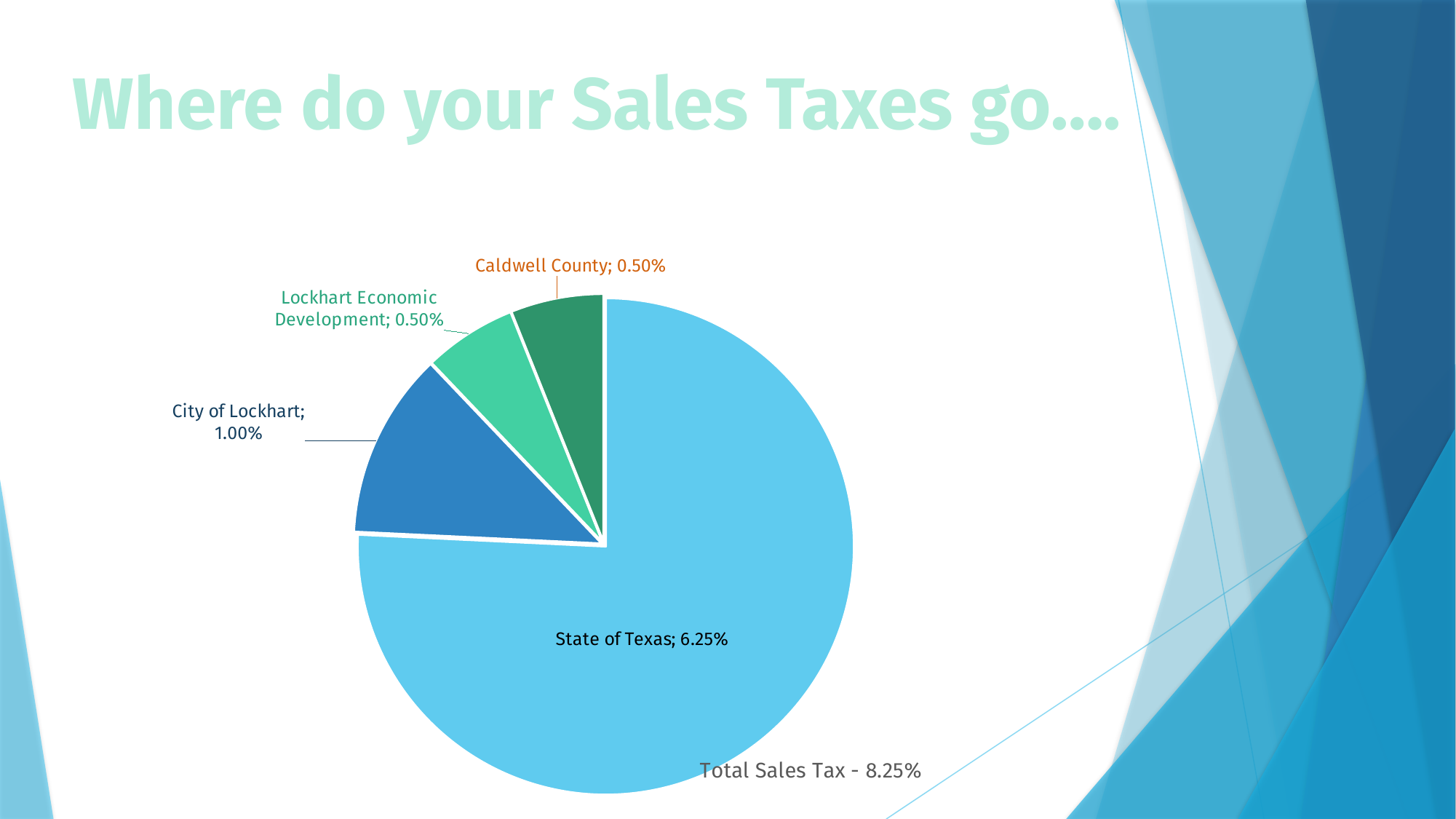

Where do your Sales Taxes go….

### Chart: Total Sales Tax - 8.25%

| Category |  |
|---|---|
| State of Texas | 0.0625 |
| City of Lockhart | 0.01 |
| Lockhart Economic Development | 0.005 |
| Caldwell County | 0.005 |